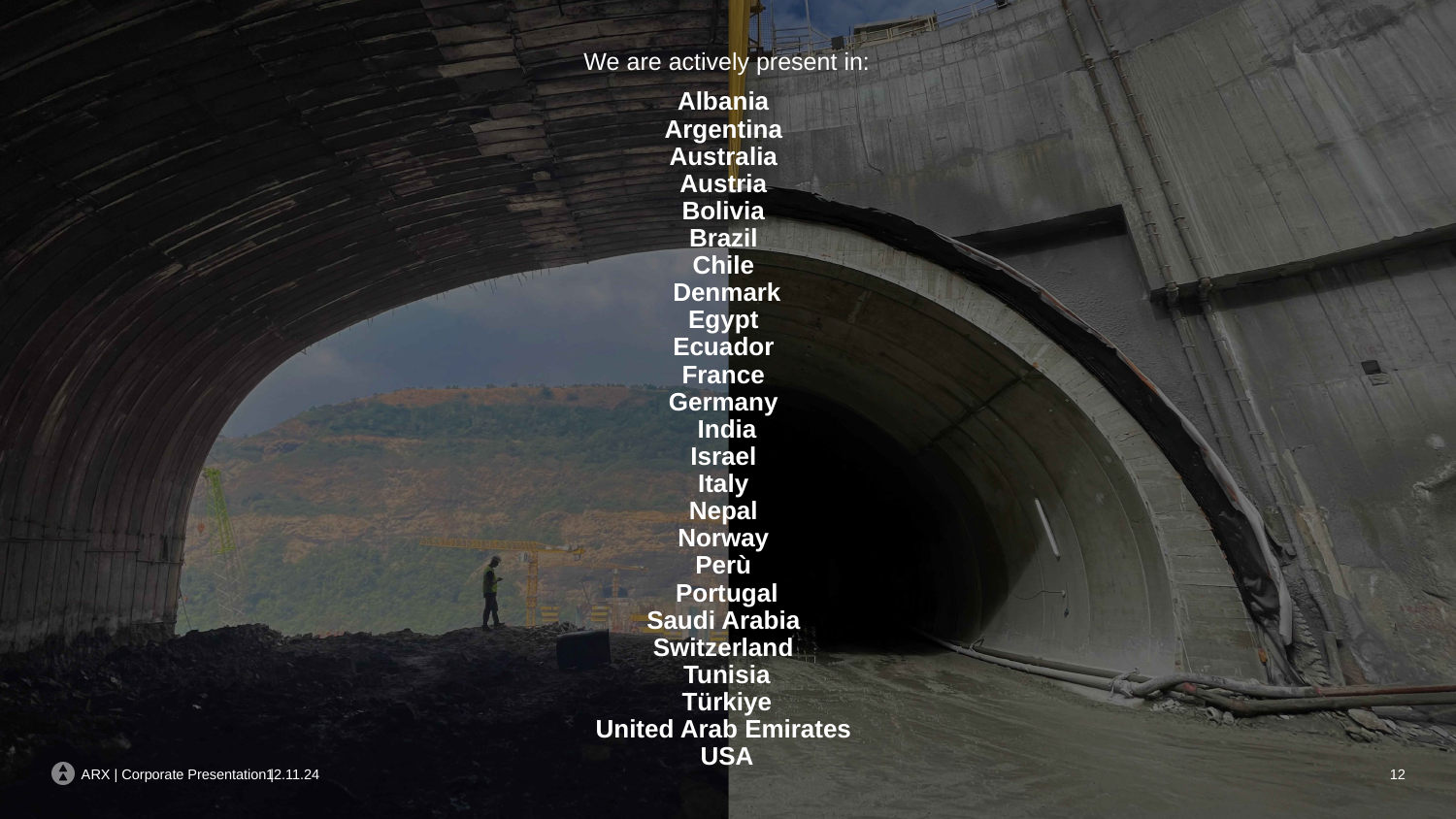

Our branches act as entrepreneurial units,
developing their own networks and relationships.
This strengthens the entire group.
They develop local know-how and combine
it with global best practices,offering
a full-service package to our clients.
We are actively present in:

Albania
Argentina
Australia
Austria
Bolivia
Brazil
Chile
Denmark
Egypt
Ecuador
France
Germany
India
Israel
Italy
Nepal
Norway
Perù
Portugal
Saudi Arabia
Switzerland
Tunisia
Türkiye
United Arab Emirates
USA